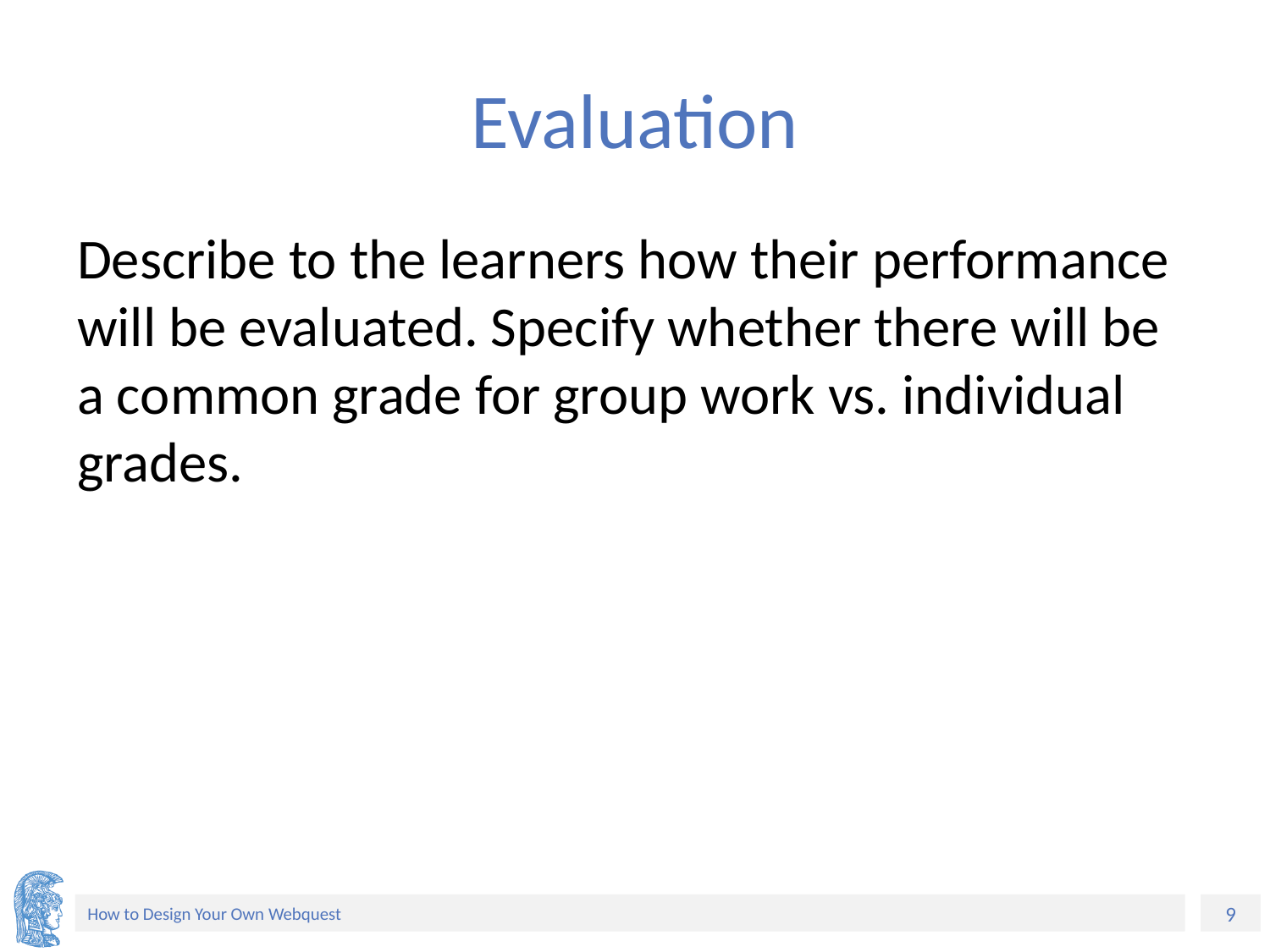

# Evaluation
Describe to the learners how their performance will be evaluated. Specify whether there will be a common grade for group work vs. individual grades.